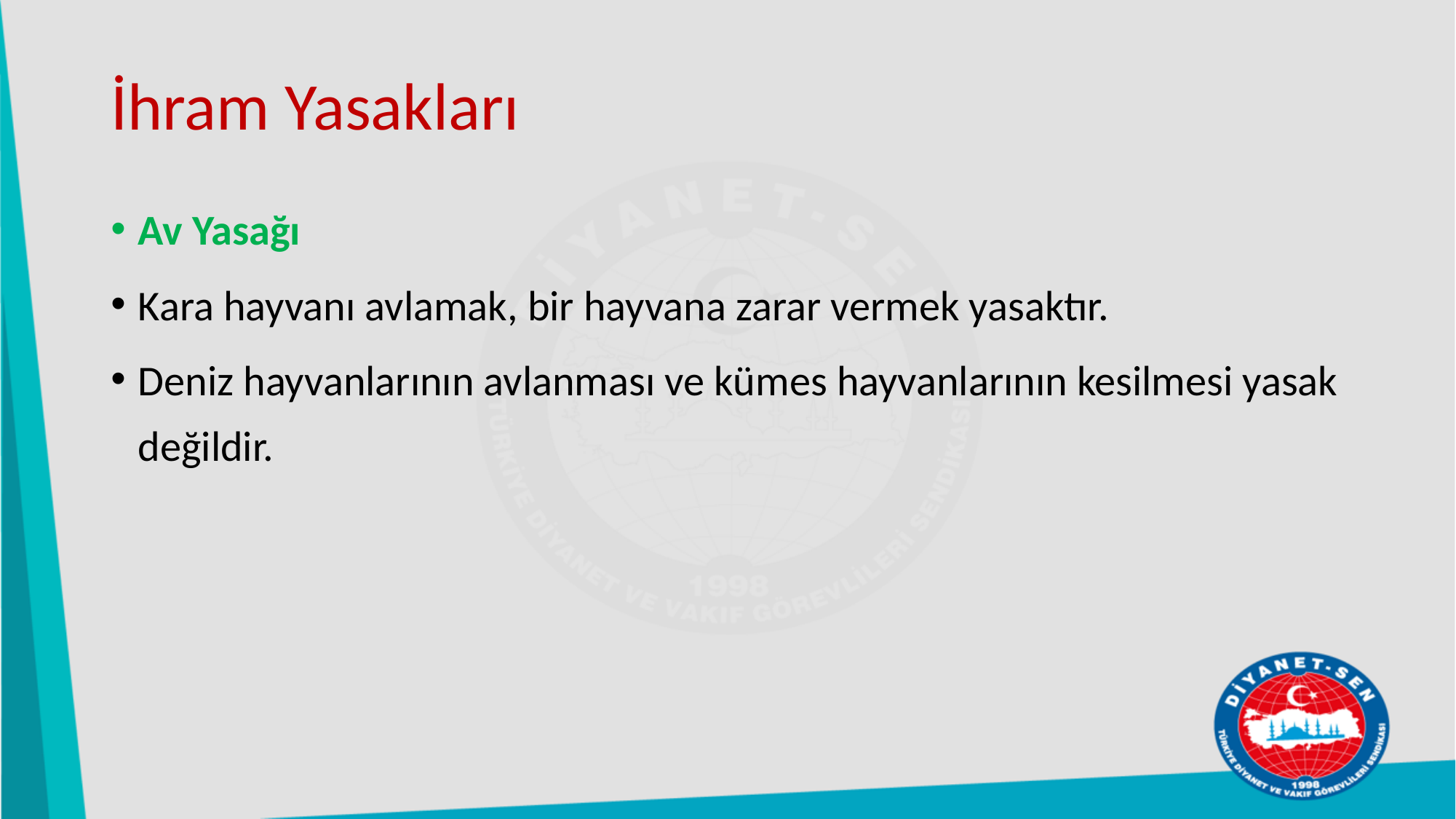

# İhram Yasakları
Av Yasağı
Kara hayvanı avlamak, bir hayvana zarar vermek yasaktır.
Deniz hayvanlarının avlanması ve kümes hayvanlarının kesilmesi yasak değildir.